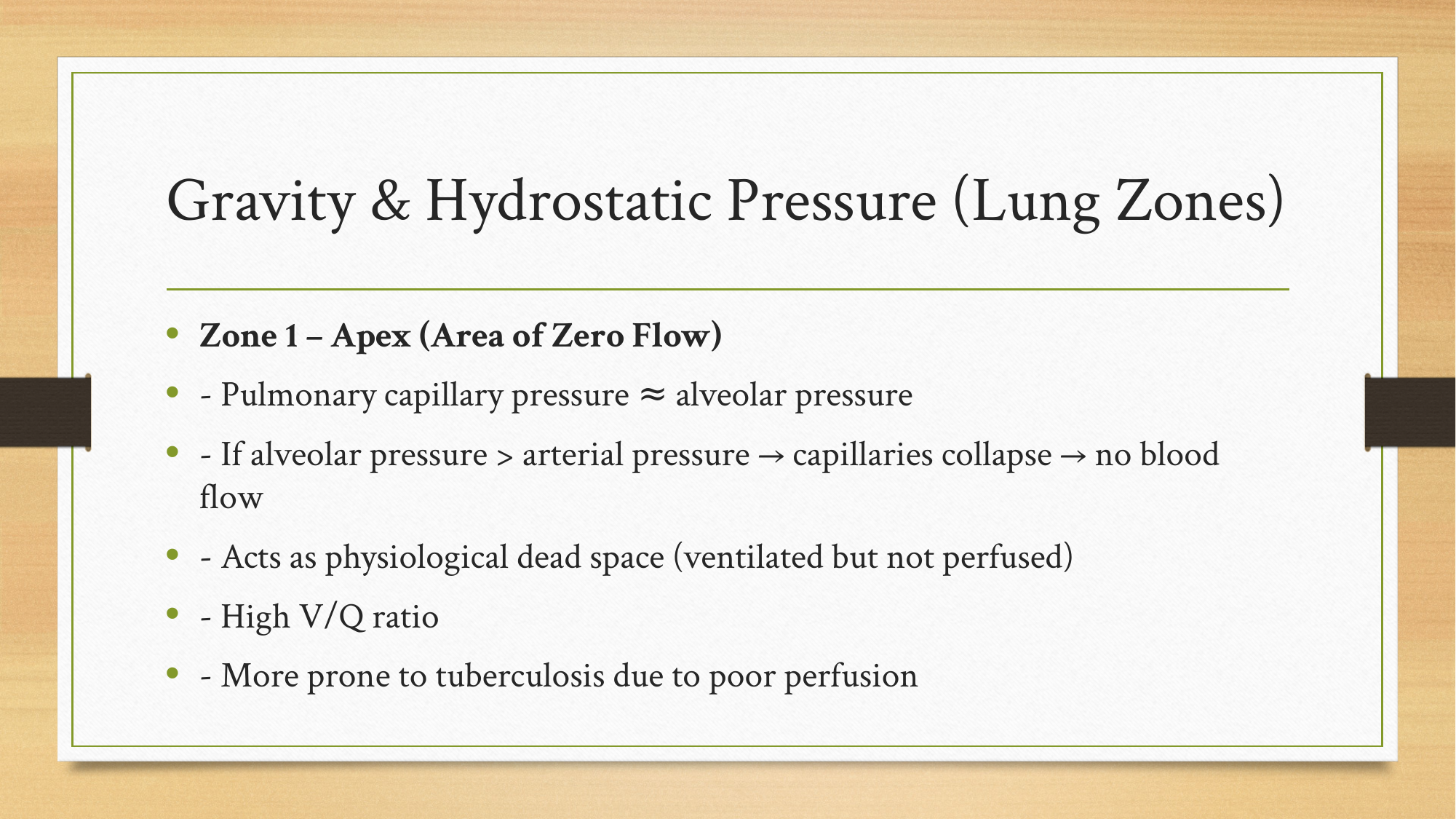

# Gravity & Hydrostatic Pressure (Lung Zones)
Zone 1 – Apex (Area of Zero Flow)
- Pulmonary capillary pressure ≈ alveolar pressure
- If alveolar pressure > arterial pressure → capillaries collapse → no blood flow
- Acts as physiological dead space (ventilated but not perfused)
- High V/Q ratio
- More prone to tuberculosis due to poor perfusion